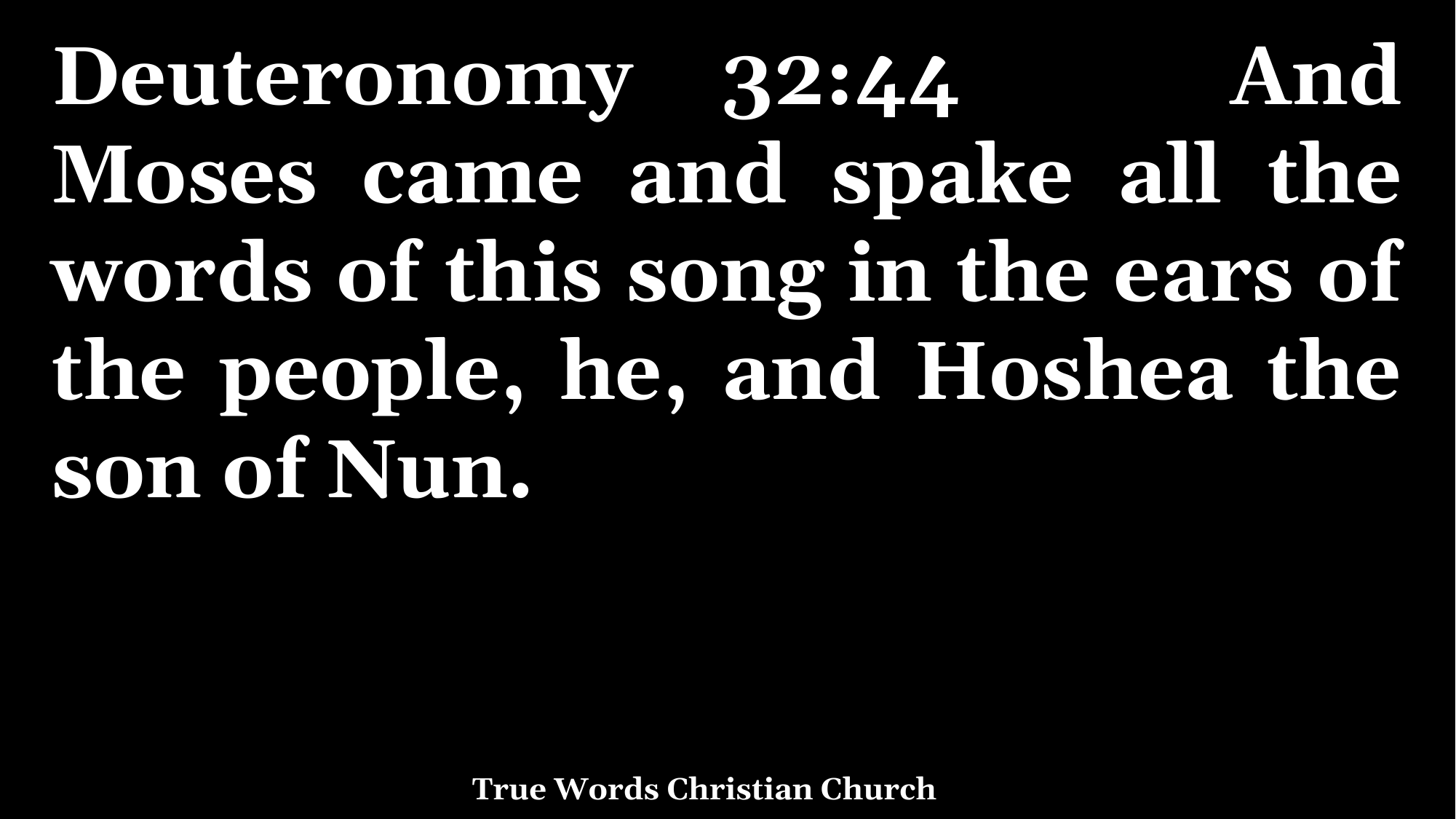

Deuteronomy 32:44   And Moses came and spake all the words of this song in the ears of the people, he, and Hoshea the son of Nun.
True Words Christian Church